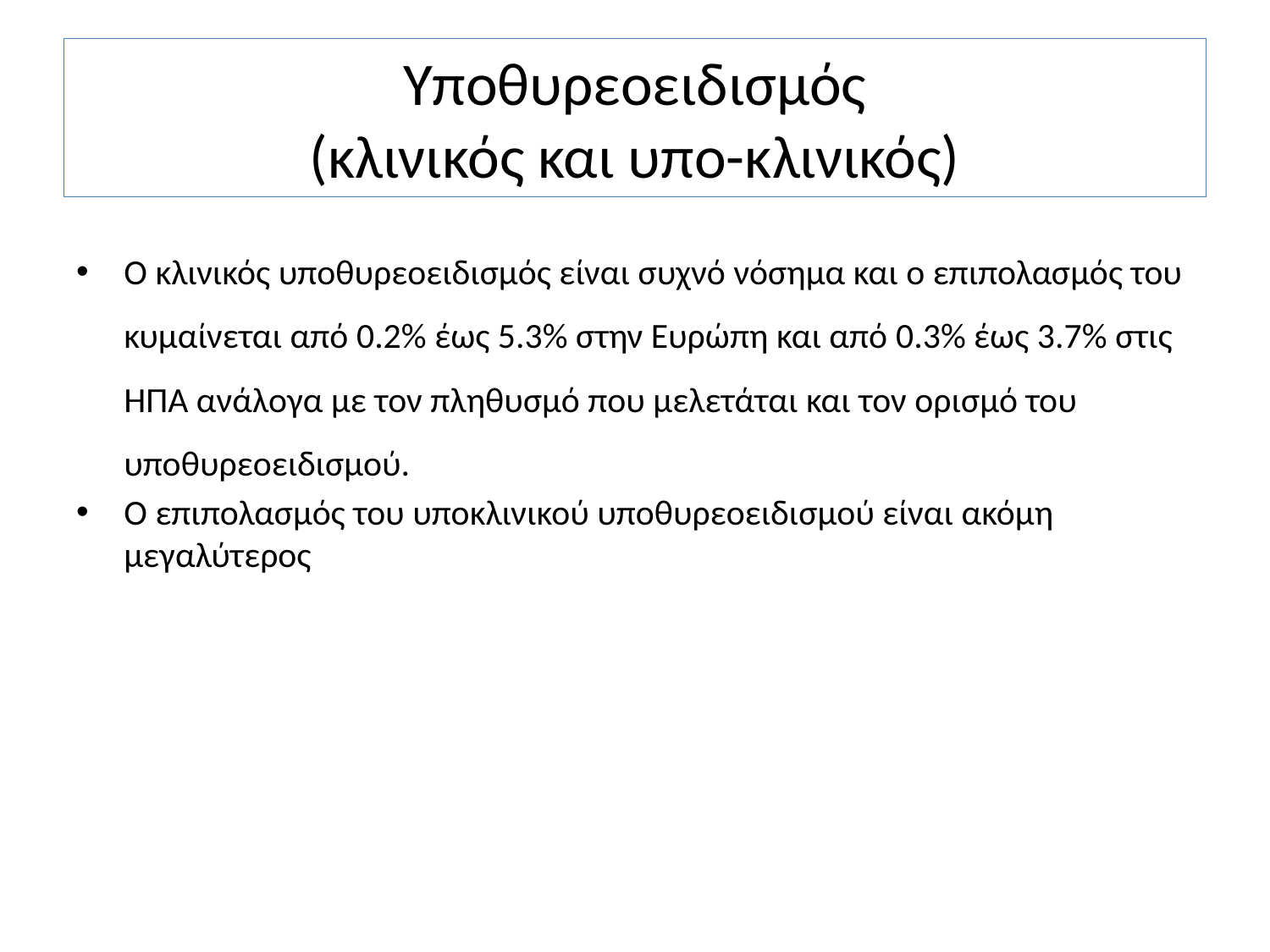

# Υποθυρεοειδισμός (κλινικός και υπο-κλινικός)
Ο κλινικός υποθυρεοειδισμός είναι συχνό νόσημα και ο επιπολασμός του κυμαίνεται από 0.2% έως 5.3% στην Ευρώπη και από 0.3% έως 3.7% στις ΗΠΑ ανάλογα με τον πληθυσμό που μελετάται και τον ορισμό του υποθυρεοειδισμού.
Ο επιπολασμός του υποκλινικού υποθυρεοειδισμού είναι ακόμη μεγαλύτερος